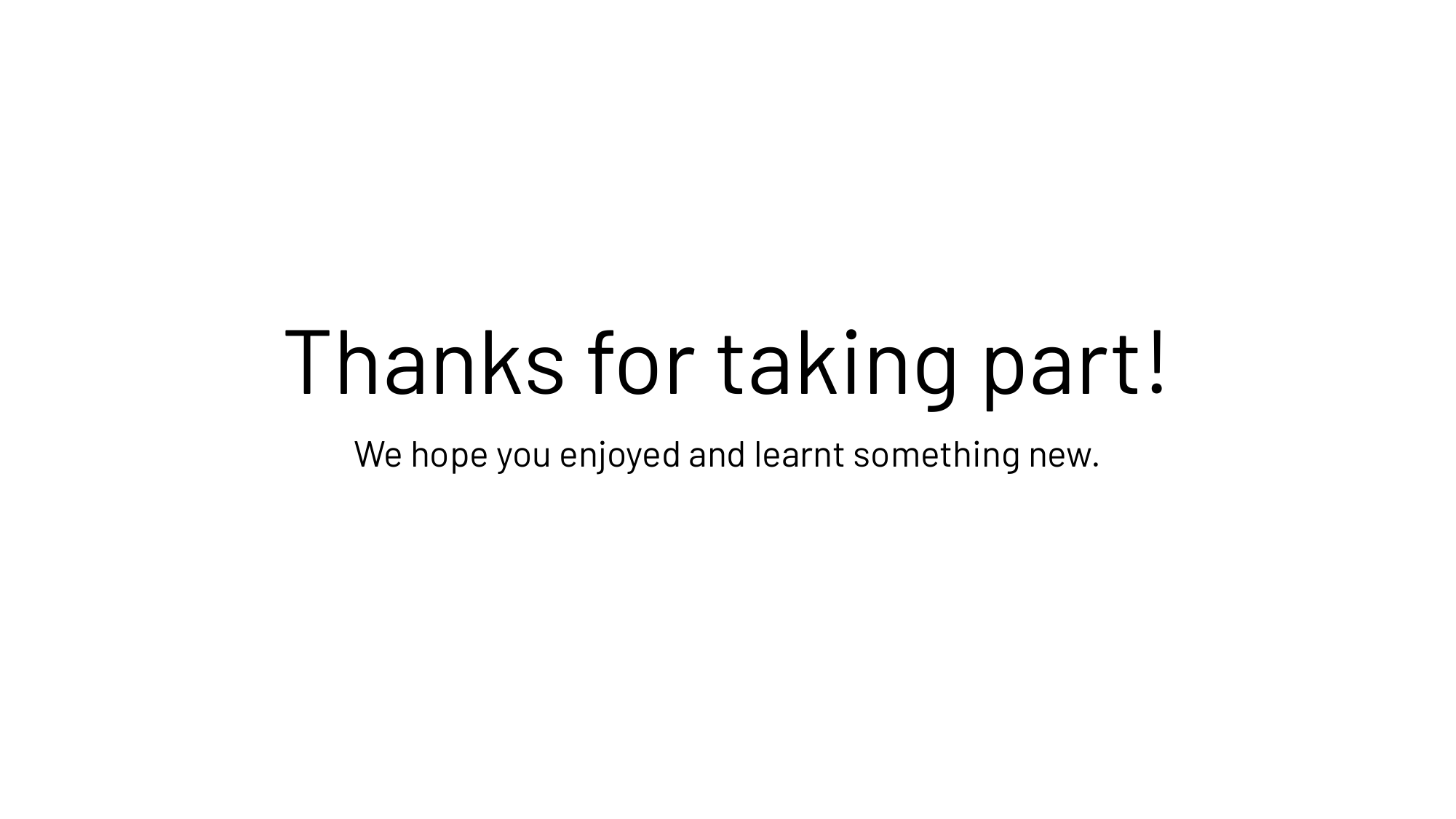

# Thanks for taking part!
We hope you enjoyed and learnt something new.